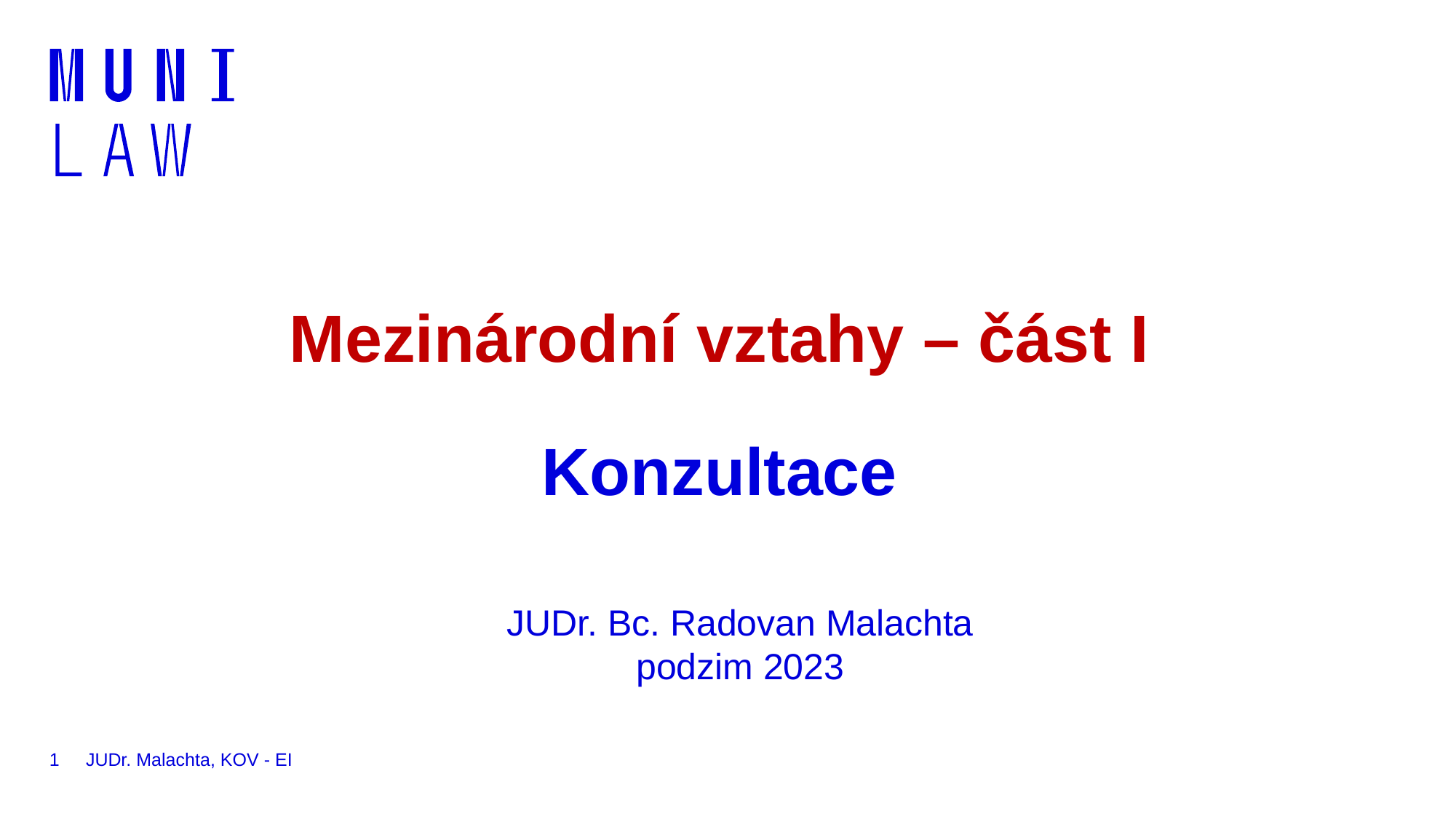

# Mezinárodní vztahy – část I Konzultace
JUDr. Bc. Radovan Malachta
podzim 2023
1
JUDr. Malachta, KOV - EI